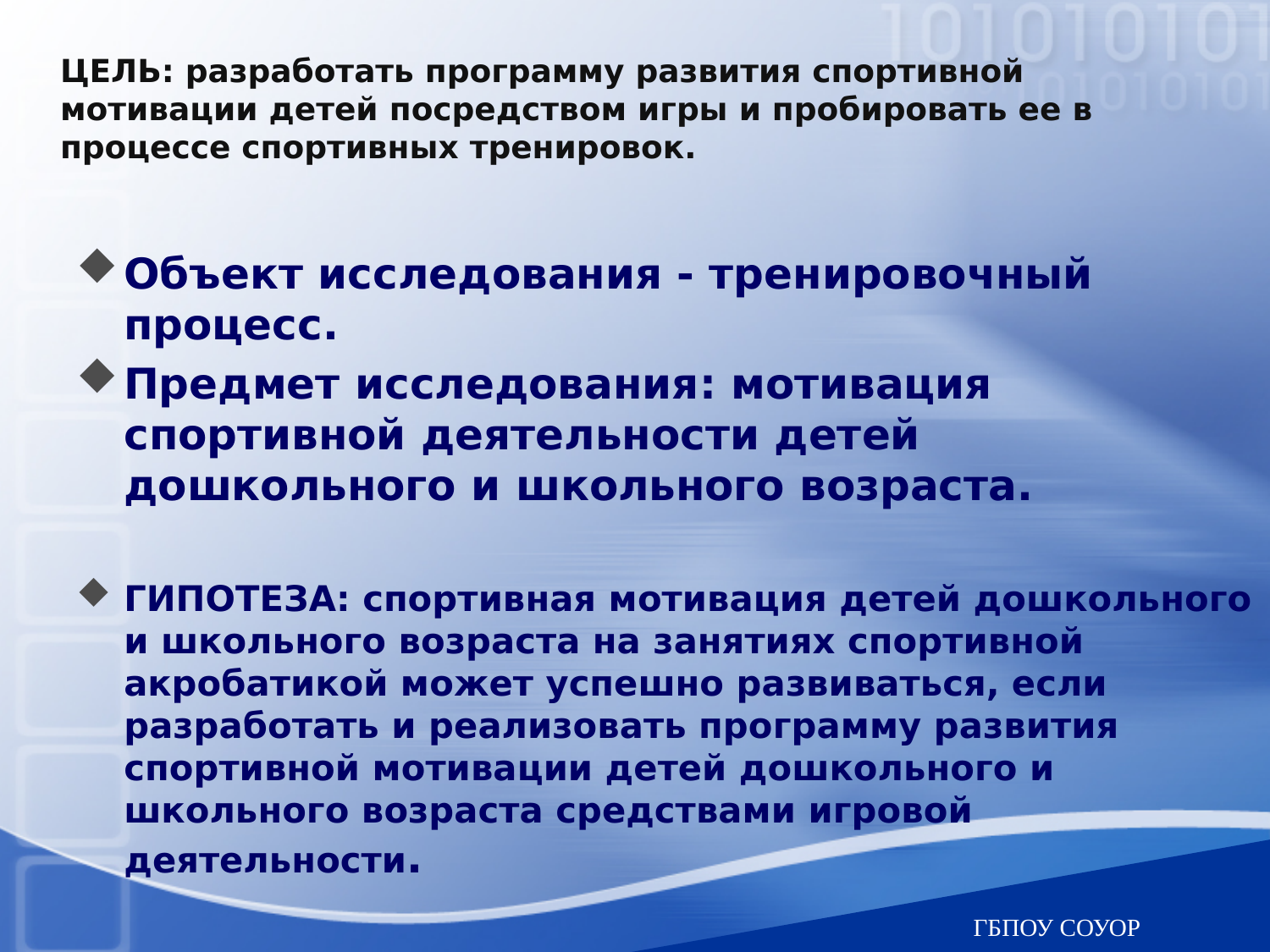

# ЦЕЛЬ: разработать программу развития спортивной мотивации детей посредством игры и пробировать ее в процессе спортивных тренировок.

Объект исследования - тренировочный процесс.
Предмет исследования: мотивация спортивной деятельности детей дошкольного и школьного возраста.

ГИПОТЕЗА: спортивная мотивация детей дошкольного и школьного возраста на занятиях спортивной акробатикой может успешно развиваться, если разработать и реализовать программу развития спортивной мотивации детей дошкольного и школьного возраста средствами игровой деятельности.
ГБПОУ СОУОР
Company Logo